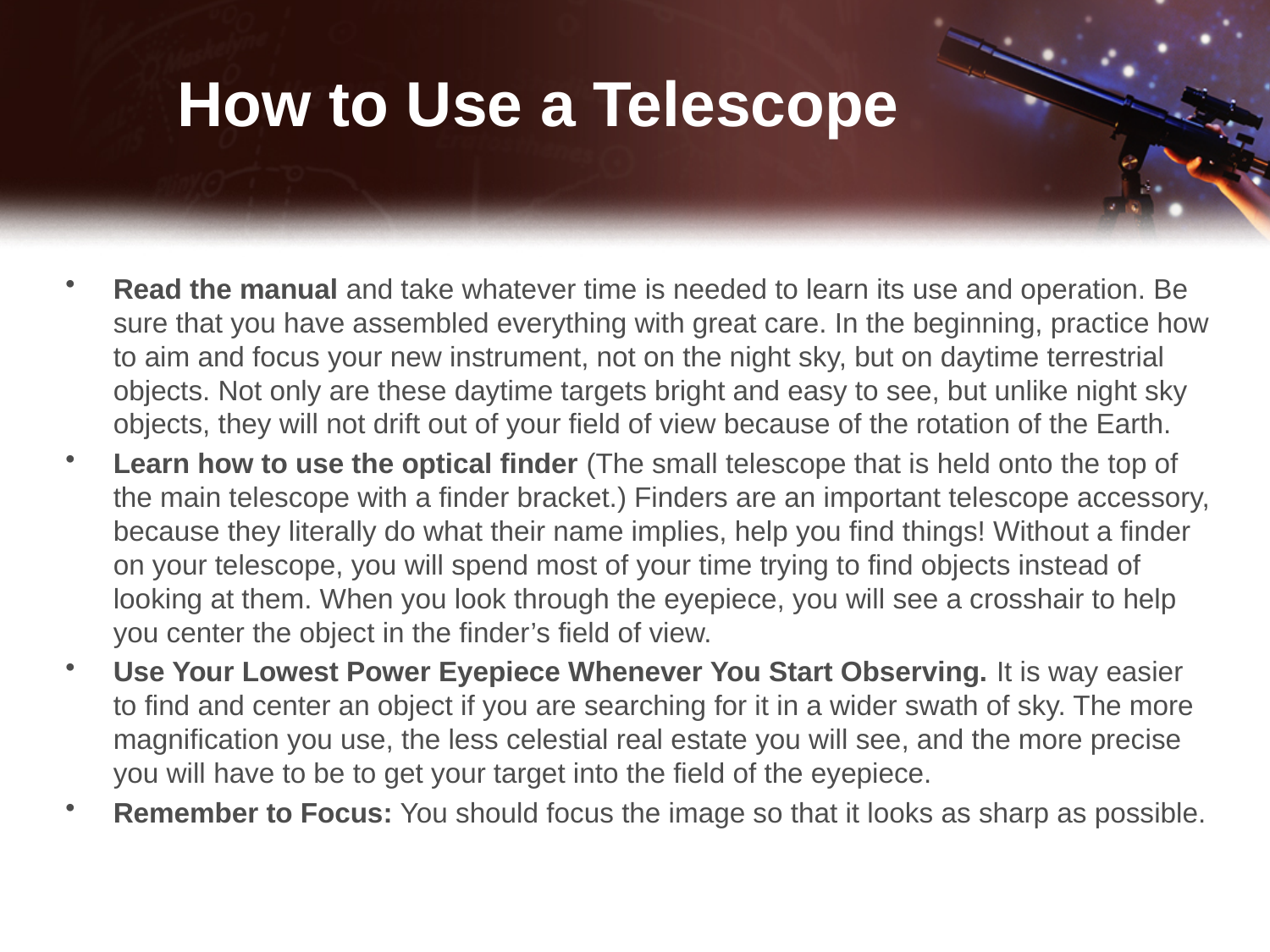

# How to Use a Telescope
Read the manual and take whatever time is needed to learn its use and operation. Be sure that you have assembled everything with great care. In the beginning, practice how to aim and focus your new instrument, not on the night sky, but on daytime terrestrial objects. Not only are these daytime targets bright and easy to see, but unlike night sky objects, they will not drift out of your field of view because of the rotation of the Earth.
Learn how to use the optical finder (The small telescope that is held onto the top of the main telescope with a finder bracket.) Finders are an important telescope accessory, because they literally do what their name implies, help you find things! Without a finder on your telescope, you will spend most of your time trying to find objects instead of looking at them. When you look through the eyepiece, you will see a crosshair to help you center the object in the finder’s field of view.
Use Your Lowest Power Eyepiece Whenever You Start Observing. It is way easier to find and center an object if you are searching for it in a wider swath of sky. The more magnification you use, the less celestial real estate you will see, and the more precise you will have to be to get your target into the field of the eyepiece.
Remember to Focus: You should focus the image so that it looks as sharp as possible.